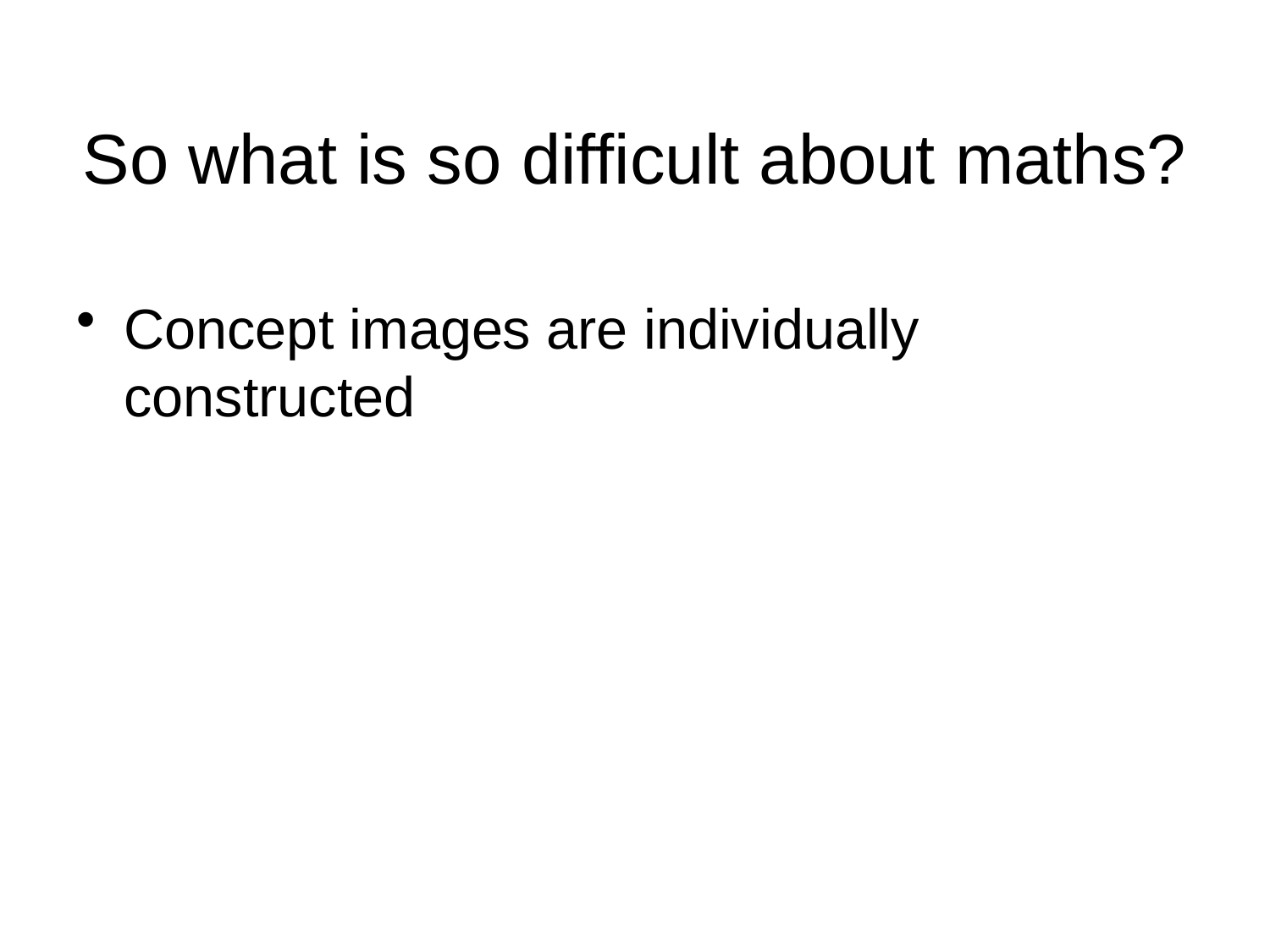

# So what is so difficult about maths?
Concept images are individually constructed